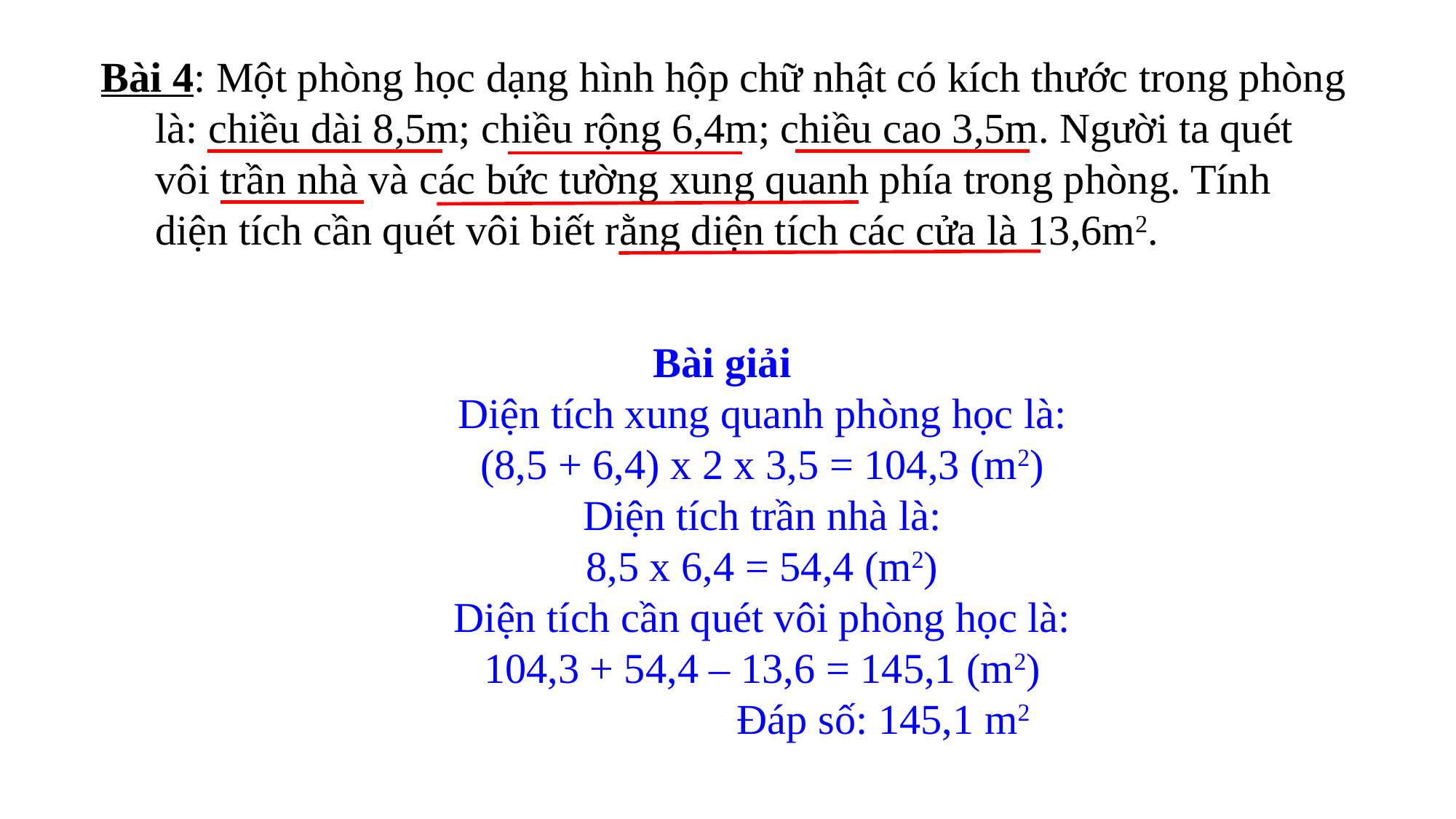

Bài 4: Một phòng học dạng hình hộp chữ nhật có kích thước trong phòng là: chiều dài 8,5m; chiều rộng 6,4m; chiều cao 3,5m. Người ta quét vôi trần nhà và các bức tường xung quanh phía trong phòng. Tính diện tích cần quét vôi biết rằng diện tích các cửa là 13,6m2.
                             Bài giải
Diện tích xung quanh phòng học là:
(8,5 + 6,4) x 2 x 3,5 = 104,3 (m2)
Diện tích trần nhà là:
8,5 x 6,4 = 54,4 (m2)
Diện tích cần quét vôi phòng học là:
104,3 + 54,4 – 13,6 = 145,1 (m2)
                       Đáp số: 145,1 m2